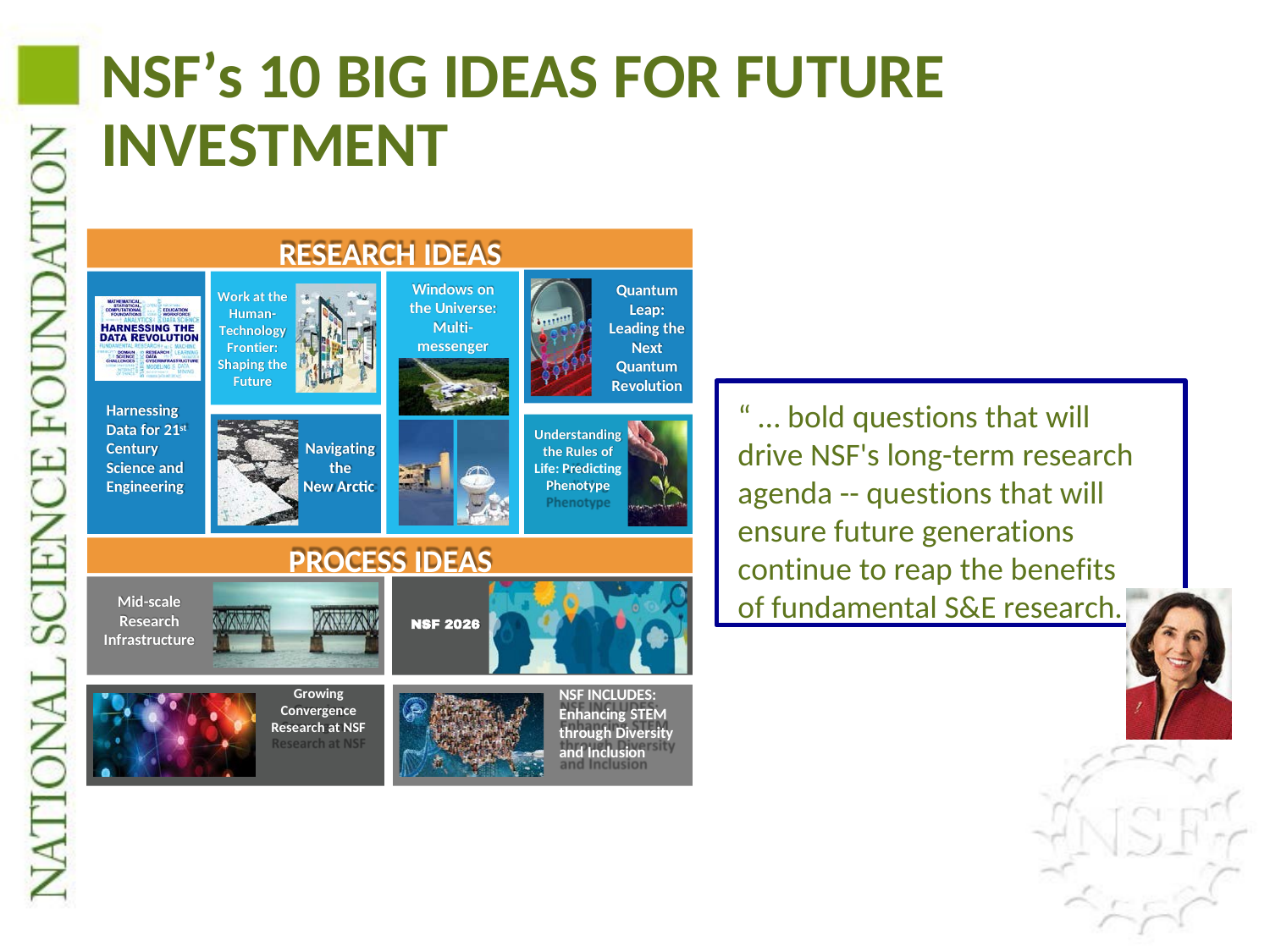

# NSF’s 10 BIG IDEAS FOR FUTURE INVESTMENT

RESEARCH IDEAS

Windows on the Universe: Multi- messenger

Quantum Leap: Leading the Next Quantum Revolution

Work at the Human- Technology Frontier: Shaping the Future

Astrophysics

“ … bold questions that will drive NSF's long-term research agenda -- questions that will ensure future generations continue to reap the benefits of fundamental S&E research. ”
Harnessing Data for 21st Century Science and Engineering

Understanding the Rules of Life: Predicting Phenotype

Navigating the
New Arctic

PROCESS IDEAS

Mid-scale Research Infrastructure

NSF 2026

Growing Convergence Research at NSF

NSF INCLUDES:
Enhancing STEM through Diversity and Inclusion